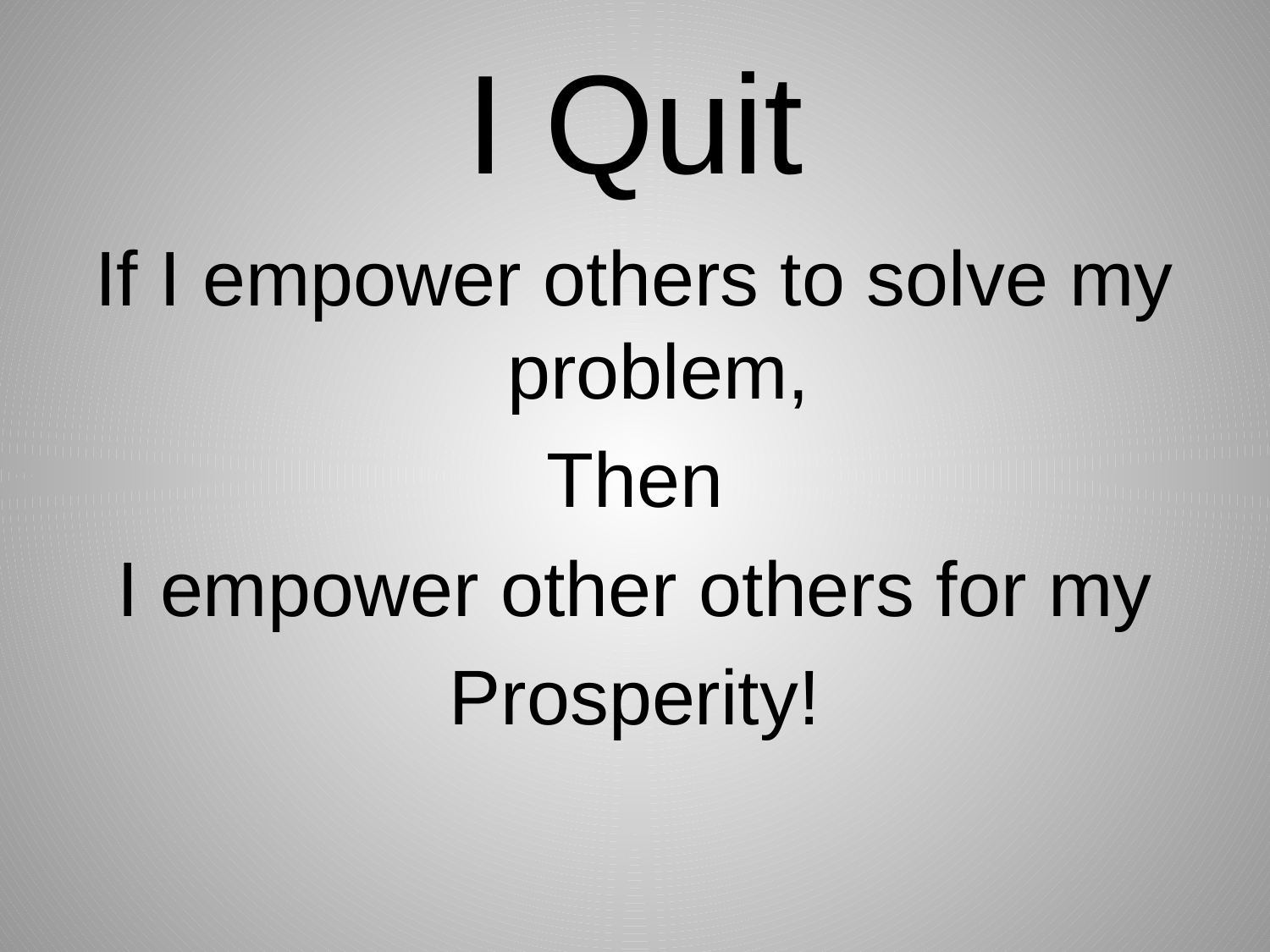

# I Quit
If I empower others to solve my problem,
Then
I empower other others for my
Prosperity!